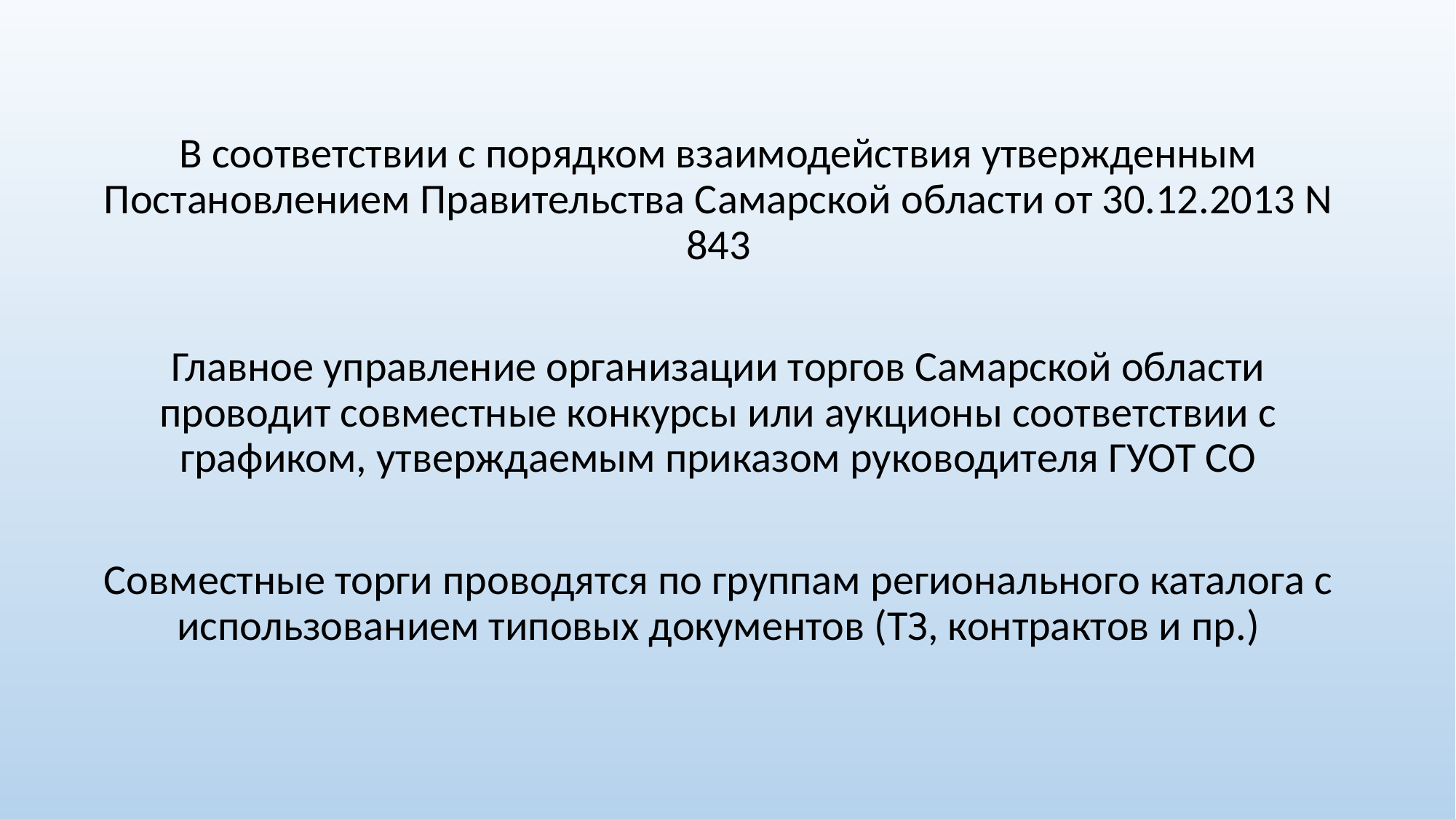

В соответствии с порядком взаимодействия утвержденным Постановлением Правительства Самарской области от 30.12.2013 N 843

Главное управление организации торгов Самарской области проводит совместные конкурсы или аукционы соответствии с графиком, утверждаемым приказом руководителя ГУОТ СО

Совместные торги проводятся по группам регионального каталога с использованием типовых документов (ТЗ, контрактов и пр.)